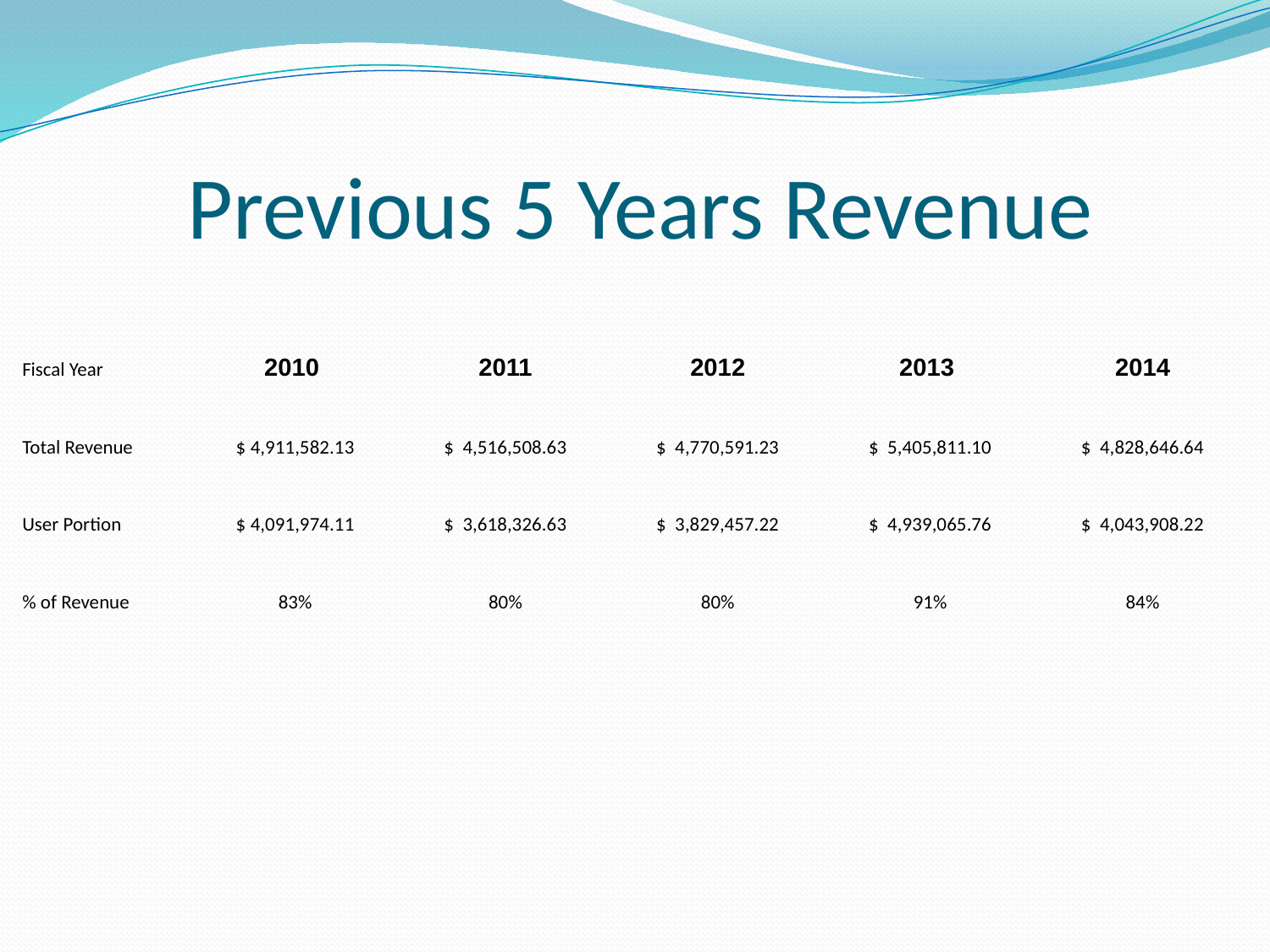

# Previous 5 Years Revenue
| Fiscal Year | 2010 | 2011 | 2012 | 2013 | 2014 |
| --- | --- | --- | --- | --- | --- |
| Total Revenue | $ 4,911,582.13 | $ 4,516,508.63 | $ 4,770,591.23 | $ 5,405,811.10 | $ 4,828,646.64 |
| User Portion | $ 4,091,974.11 | $ 3,618,326.63 | $ 3,829,457.22 | $ 4,939,065.76 | $ 4,043,908.22 |
| % of Revenue | 83% | 80% | 80% | 91% | 84% |